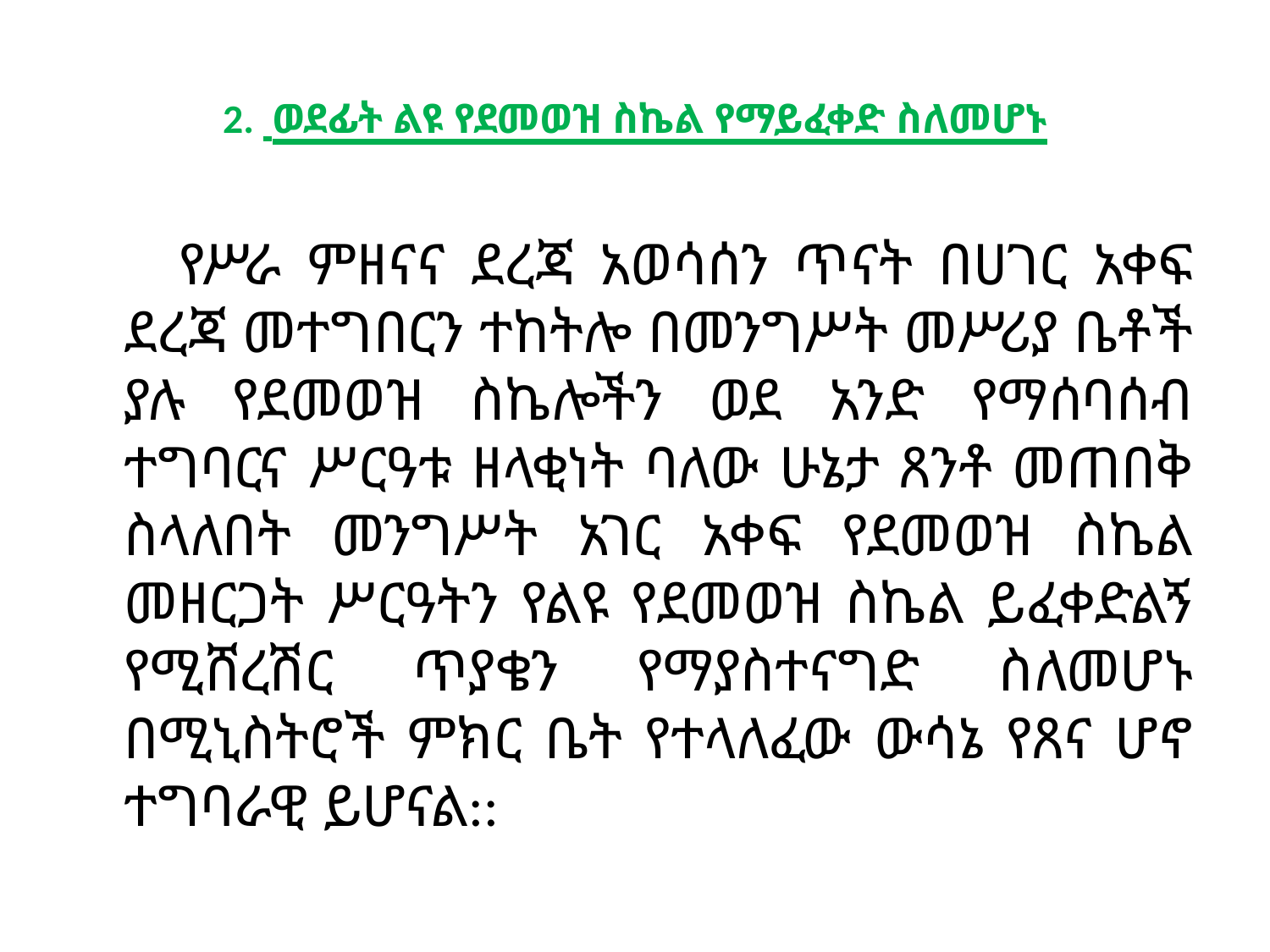

# 2.  ወደፊት ልዩ የደመወዝ ስኬል የማይፈቀድ ስለመሆኑ
    የሥራ ምዘናና ደረጃ አወሳሰን ጥናት በሀገር አቀፍ ደረጃ መተግበርን ተከትሎ በመንግሥት መሥሪያ ቤቶች ያሉ የደመወዝ ስኬሎችን ወደ አንድ የማሰባሰብ ተግባርና ሥርዓቱ ዘላቂነት ባለው ሁኔታ ጸንቶ መጠበቅ ስላለበት መንግሥት አገር አቀፍ የደመወዝ ስኬል መዘርጋት ሥርዓትን የልዩ የደመወዝ ስኬል ይፈቀድልኝ የሚሸረሽር ጥያቄን የማያስተናግድ ስለመሆኑ በሚኒስትሮች ምክር ቤት የተላለፈው ውሳኔ የጸና ሆኖ ተግባራዊ ይሆናል::